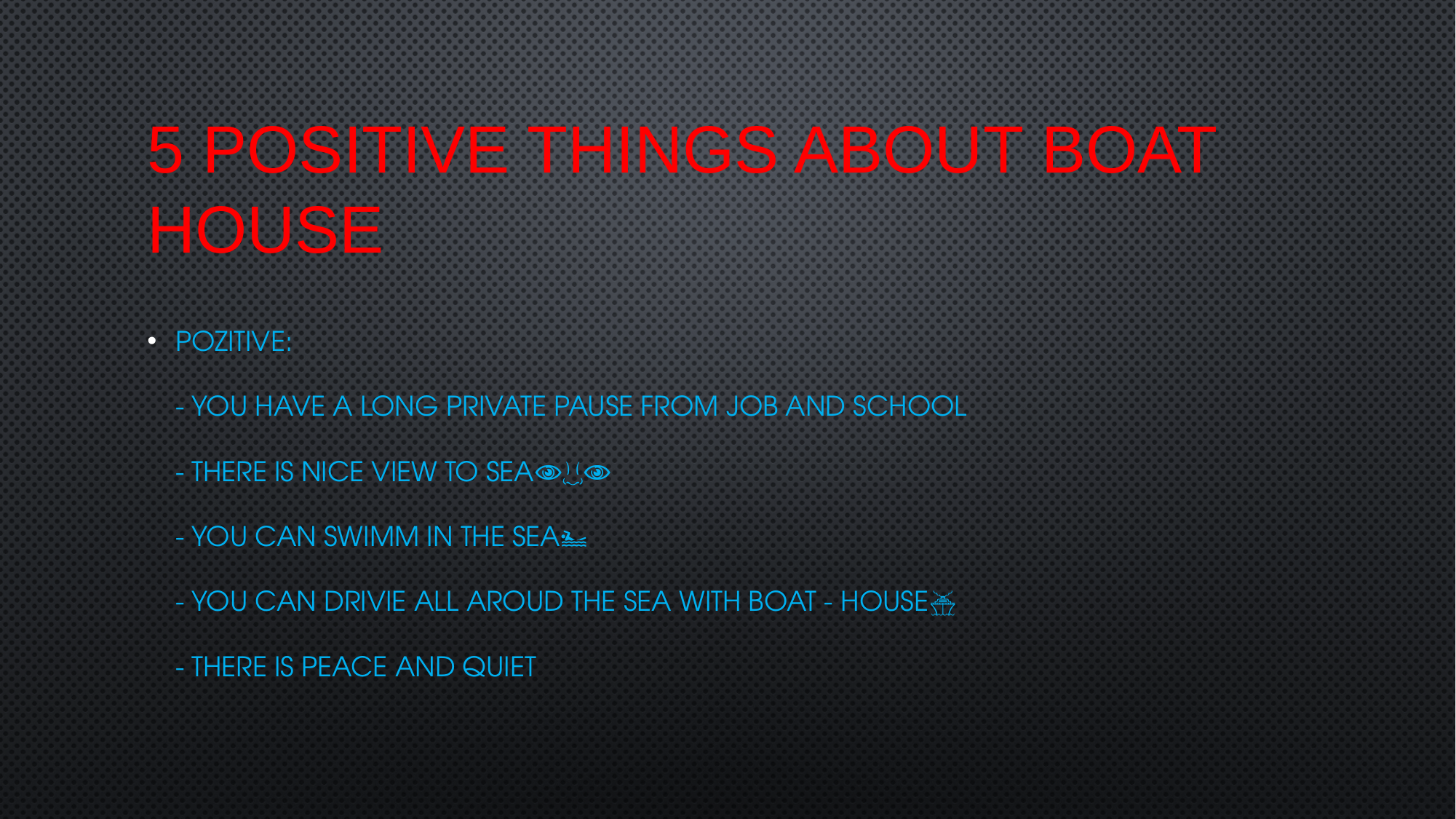

# 5 positive things about boat house
POZITIVE:
- you have a long private pause from job and school
- there is nice view to sea👁👃👁
- you can swimm in the sea🏊
- you can drivie all aroud the sea with boat - house🚢
- there is peace and quiet